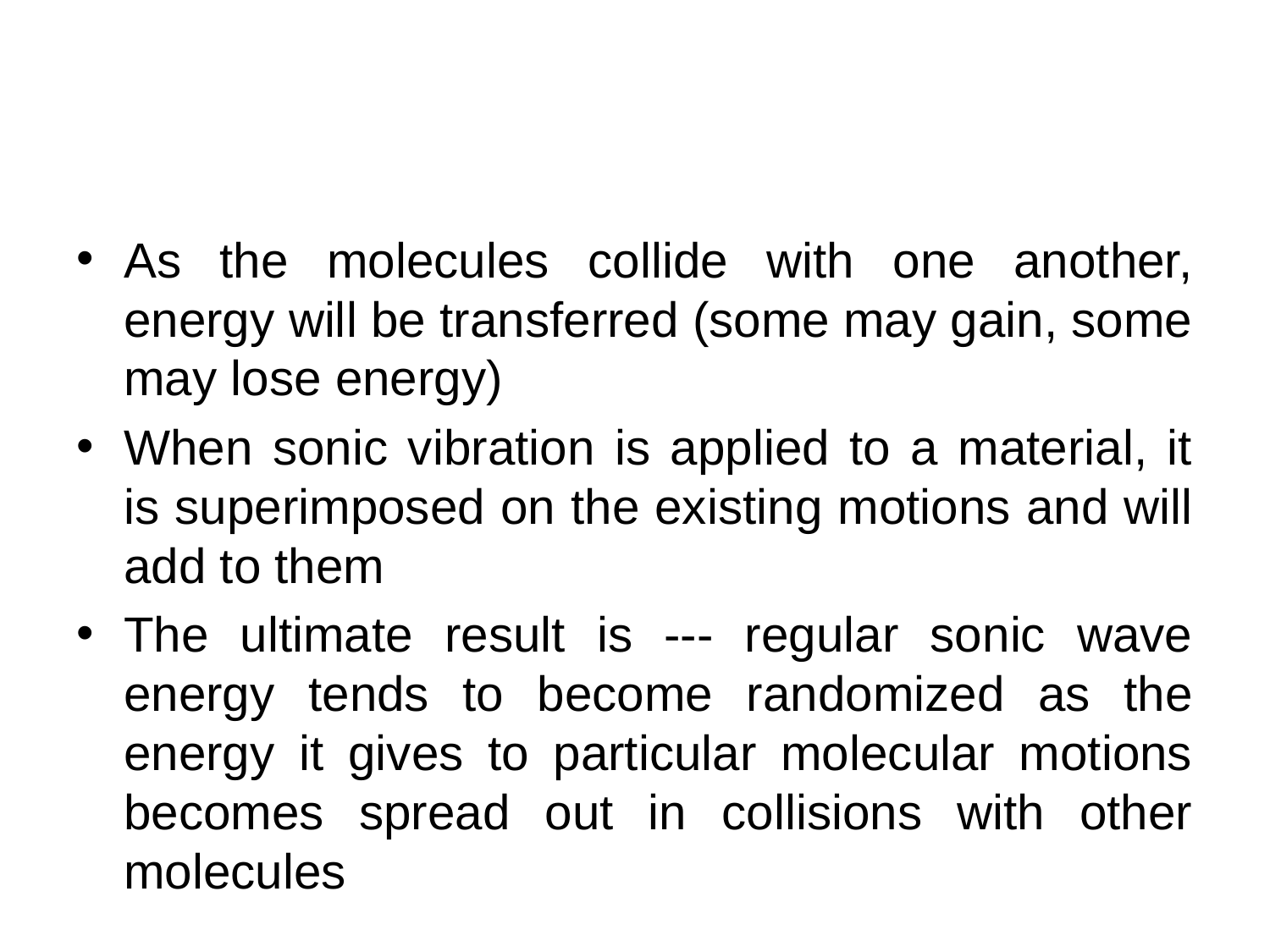

#
As the molecules collide with one another, energy will be transferred (some may gain, some may lose energy)
When sonic vibration is applied to a material, it is superimposed on the existing motions and will add to them
The ultimate result is --- regular sonic wave energy tends to become randomized as the energy it gives to particular molecular motions becomes spread out in collisions with other molecules